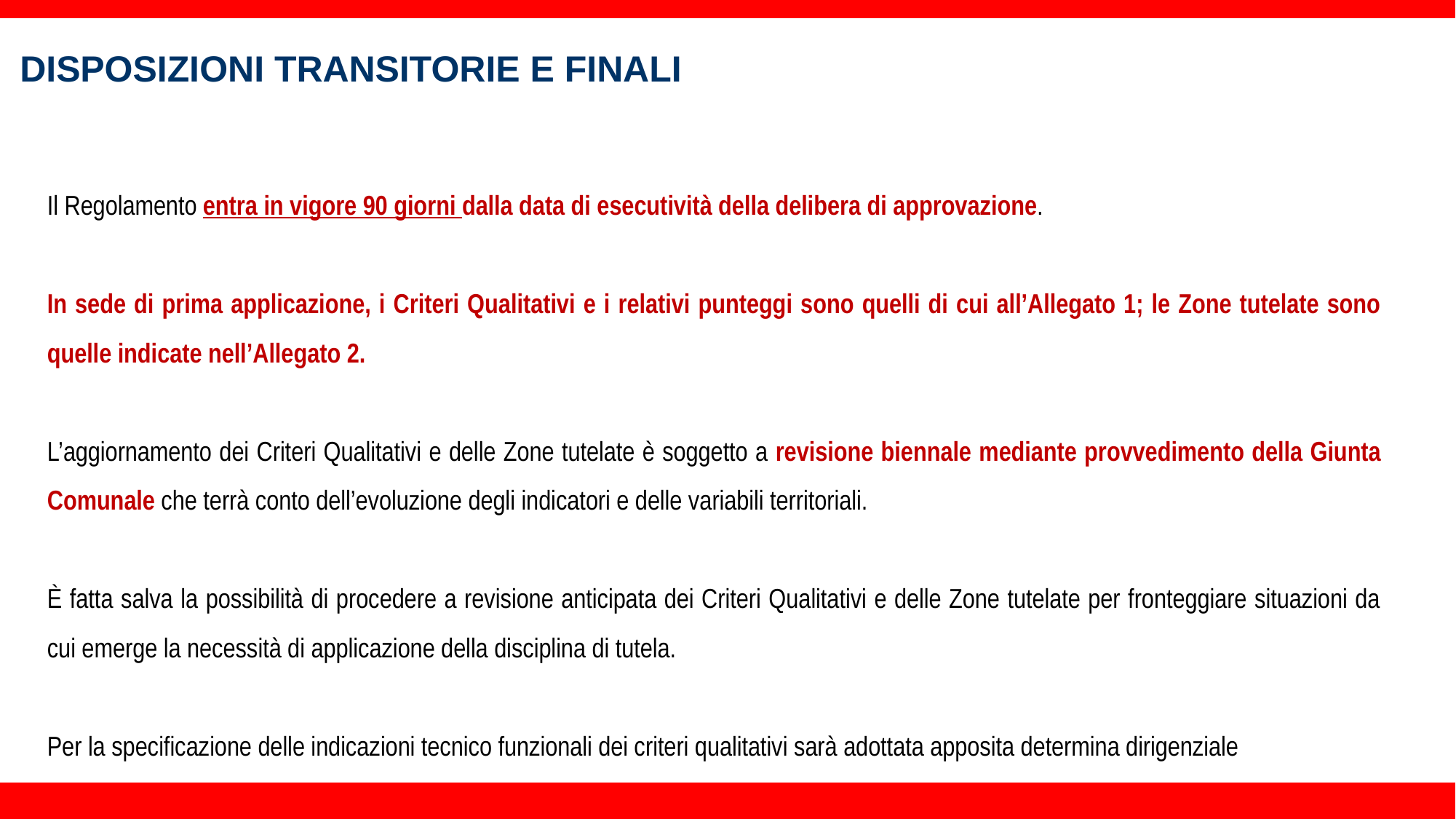

DISPOSIZIONI TRANSITORIE E FINALI
Il Regolamento entra in vigore 90 giorni dalla data di esecutività della delibera di approvazione.

In sede di prima applicazione, i Criteri Qualitativi e i relativi punteggi sono quelli di cui all’Allegato 1; le Zone tutelate sono quelle indicate nell’Allegato 2.

L’aggiornamento dei Criteri Qualitativi e delle Zone tutelate è soggetto a revisione biennale mediante provvedimento della Giunta Comunale che terrà conto dell’evoluzione degli indicatori e delle variabili territoriali.

È fatta salva la possibilità di procedere a revisione anticipata dei Criteri Qualitativi e delle Zone tutelate per fronteggiare situazioni da cui emerge la necessità di applicazione della disciplina di tutela.

Per la specificazione delle indicazioni tecnico funzionali dei criteri qualitativi sarà adottata apposita determina dirigenziale